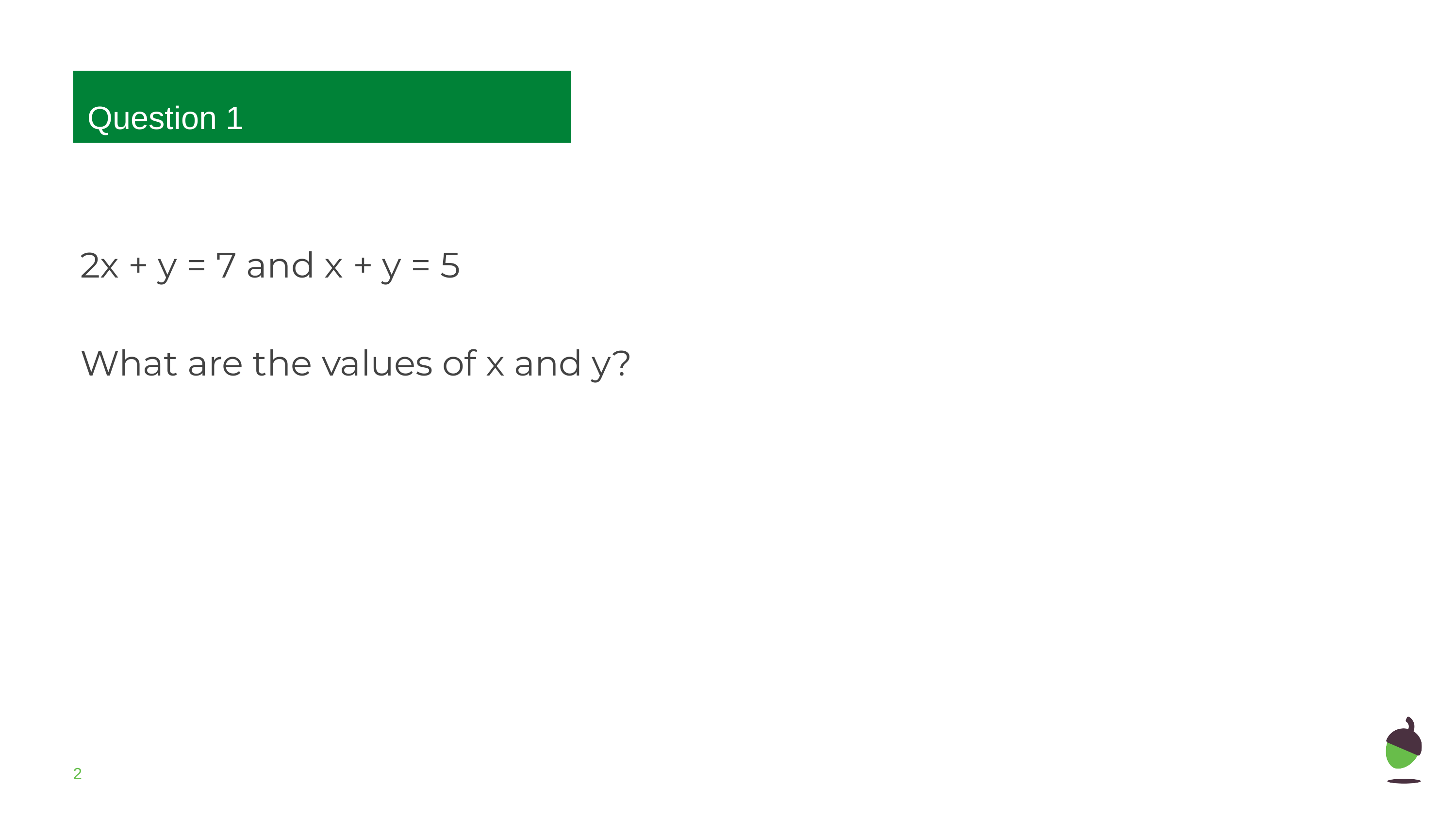

Question 1
2x + y = 7 and x + y = 5

What are the values of x and y?
2